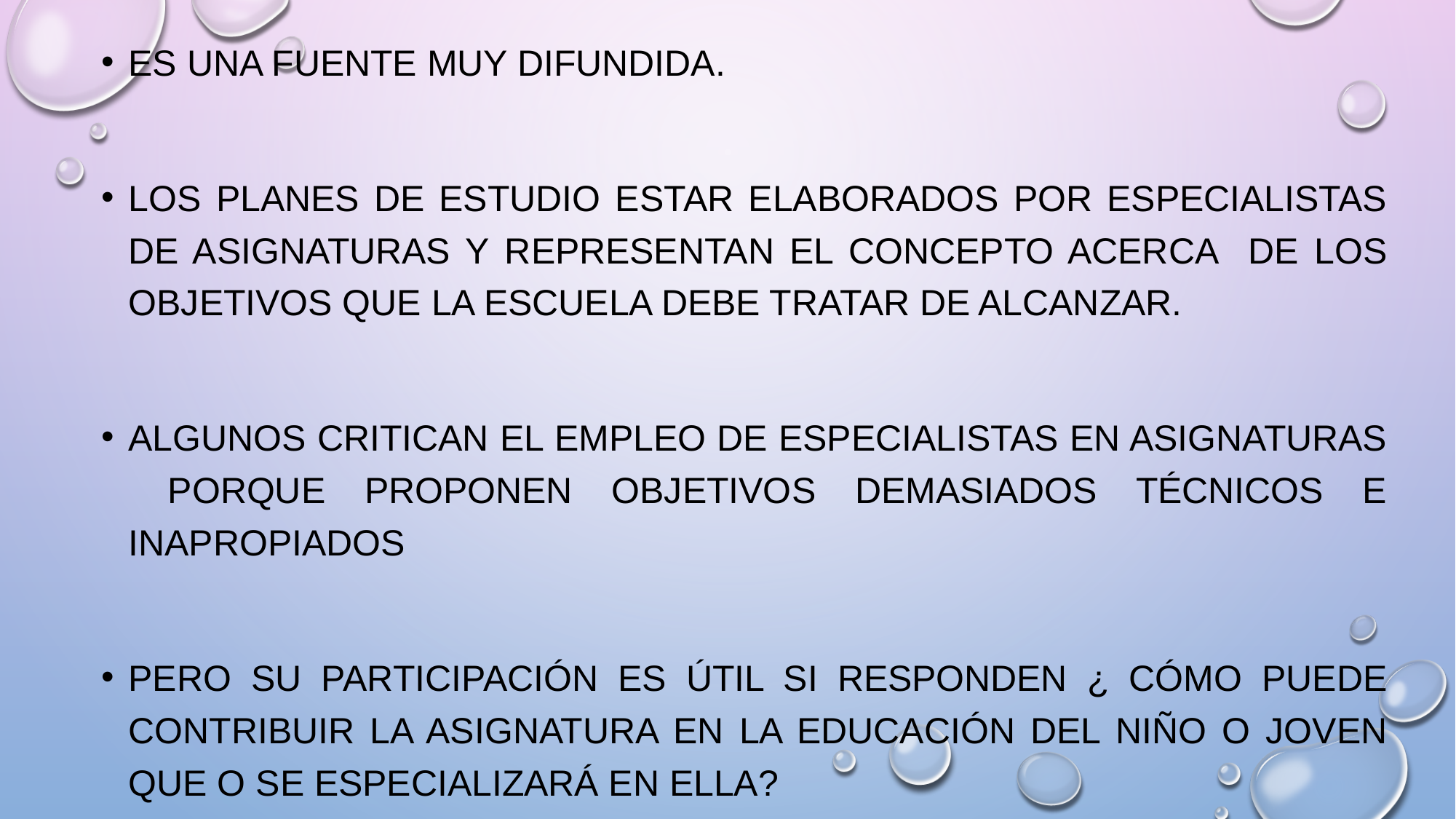

Es una fuente muy difundida.

Los planes de estudio estar elaborados por especialistas de asignaturas y representan el concepto acerca  de los objetivos que la escuela debe tratar de alcanzar.

Algunos critican el empleo de especialistas en asignaturas  porque proponen objetivos demasiados técnicos e inapropiados

Pero su participación es útil si responden ¿ cómo puede contribuir la asignatura en la educación del niño o joven que o se especializará en ella?
#